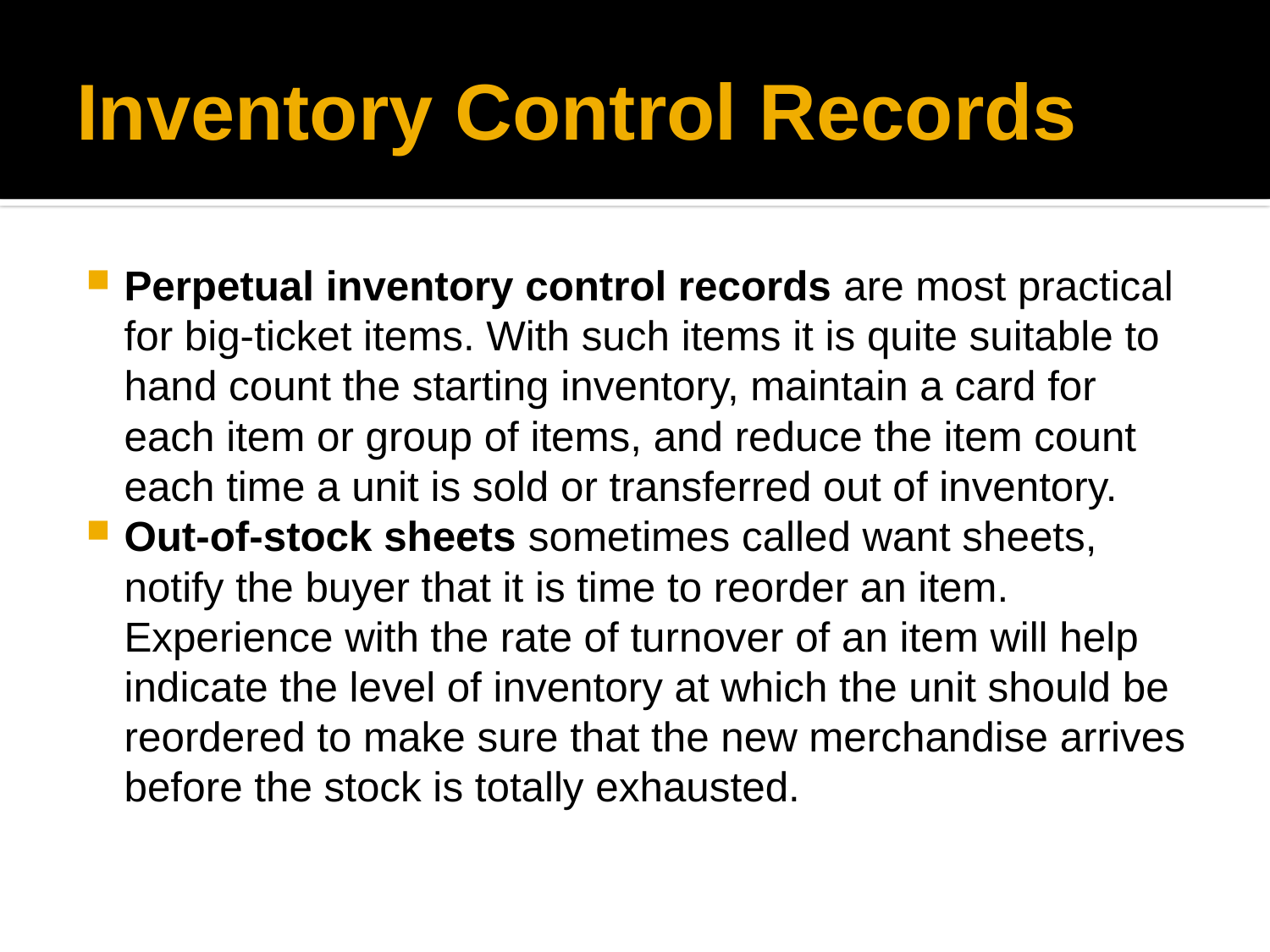

# Inventory Control Records
Perpetual inventory control records are most practical for big-ticket items. With such items it is quite suitable to hand count the starting inventory, maintain a card for each item or group of items, and reduce the item count each time a unit is sold or transferred out of inventory.
Out-of-stock sheets sometimes called want sheets, notify the buyer that it is time to reorder an item. Experience with the rate of turnover of an item will help indicate the level of inventory at which the unit should be reordered to make sure that the new merchandise arrives before the stock is totally exhausted.